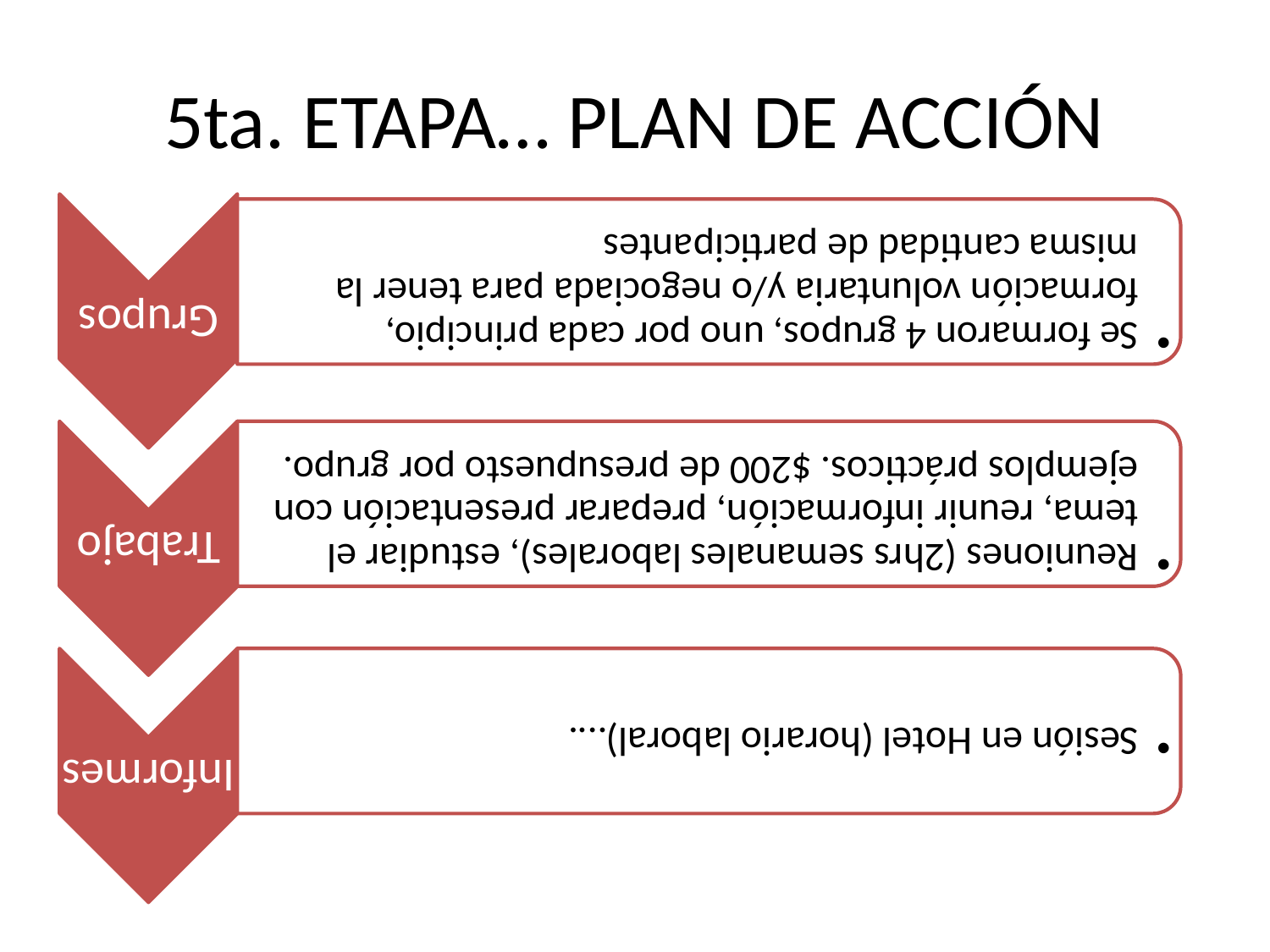

# 5ta. ETAPA… PLAN DE ACCIÓN
Grupos
Se formaron 4 grupos, uno por cada principio, formación voluntaria y/o negociada para tener la misma cantidad de participantes
Trabajo
Reuniones (2hrs semanales laborales), estudiar el tema, reunir información, preparar presentación con ejemplos prácticos. $200 de presupuesto por grupo.
Informes
Sesión en Hotel (horario laboral)….